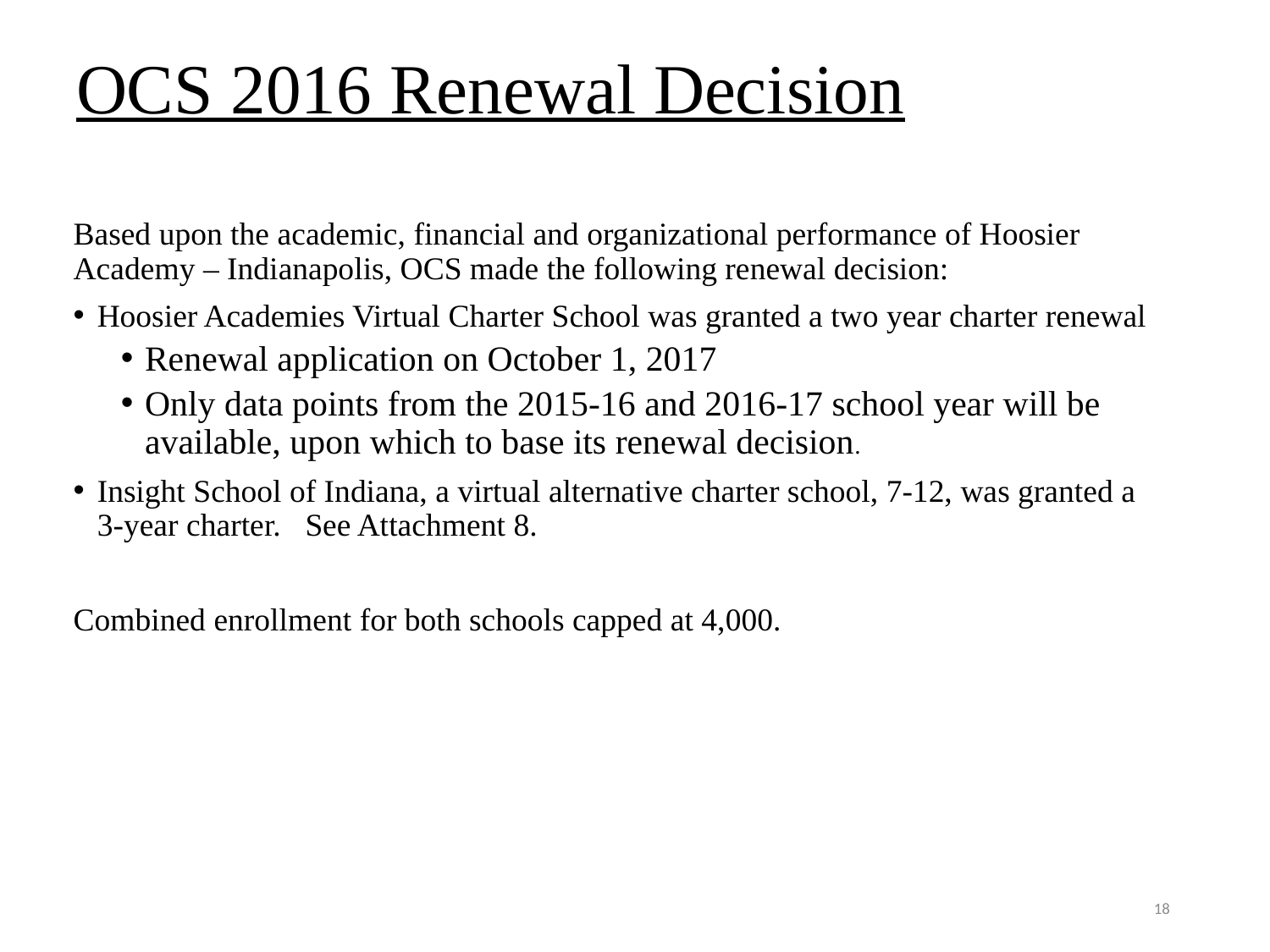

# OCS 2016 Renewal Decision
Based upon the academic, financial and organizational performance of Hoosier Academy – Indianapolis, OCS made the following renewal decision:
Hoosier Academies Virtual Charter School was granted a two year charter renewal
Renewal application on October 1, 2017
Only data points from the 2015-16 and 2016-17 school year will be available, upon which to base its renewal decision.
Insight School of Indiana, a virtual alternative charter school, 7-12, was granted a
3-year charter.   See Attachment 8.

Combined enrollment for both schools capped at 4,000.
18